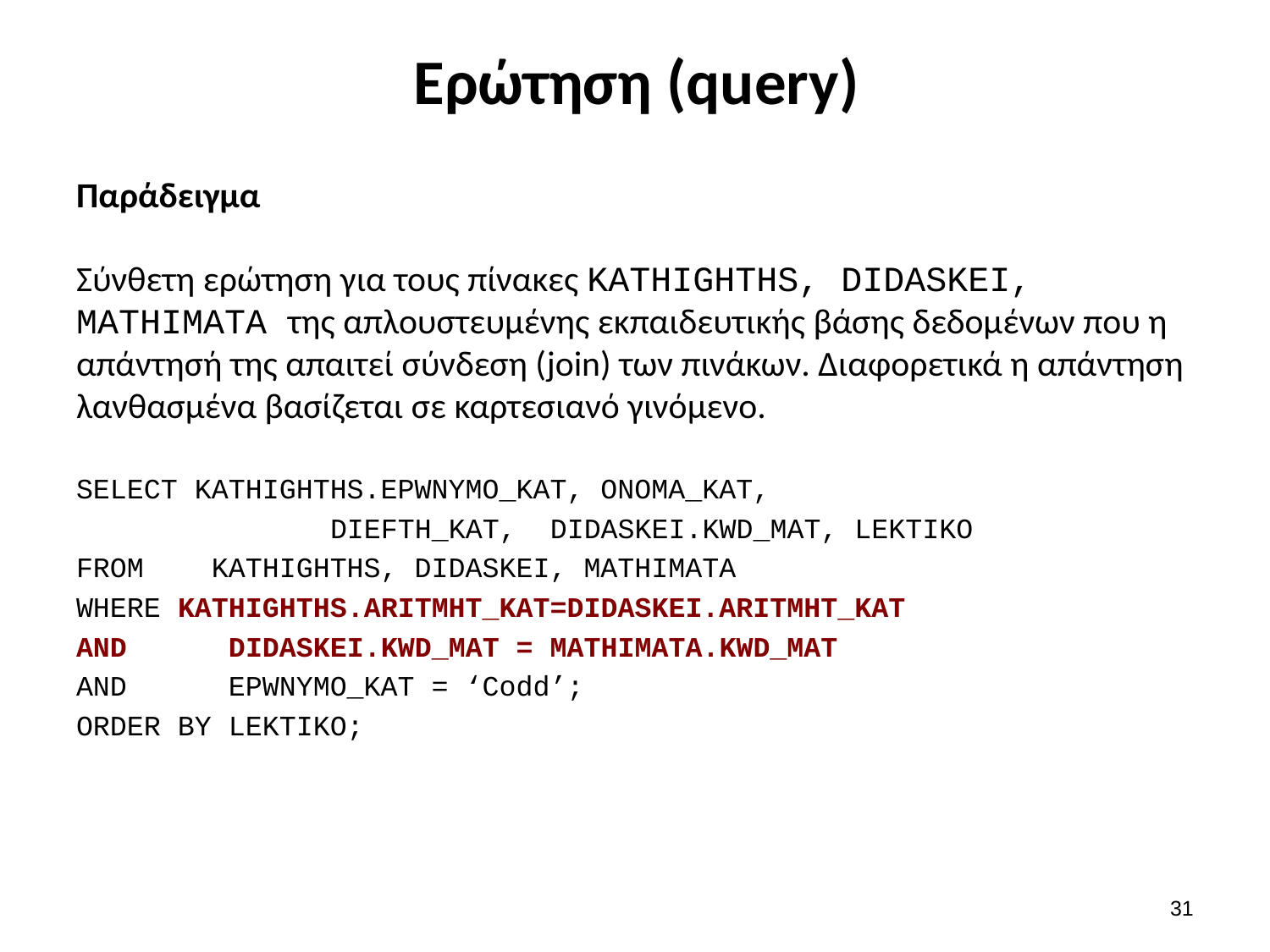

# Ερώτηση (query)
Παράδειγμα

Σύνθετη ερώτηση για τους πίνακες KATHIGHTHS, DIDASKEI, MATHIMATA της απλουστευμένης εκπαιδευτικής βάσης δεδομένων που η απάντησή της απαιτεί σύνδεση (join) των πινάκων. Διαφορετικά η απάντηση λανθασμένα βασίζεται σε καρτεσιανό γινόμενο.

SELECT KATHIGHTHS.EPWNYMO_KAT, ONOMA_KAT,
               DIEFTH_KAT,  DIDASKEI.KWD_MAT, LEKTIKO
FROM    KATHIGHTHS, DIDASKEI, MATHIMATA
WHERE KATHIGHTHS.ARITMHT_KAT=DIDASKEI.ARITMHT_KAT
AND      DΙDASKEI.KWD_MAT = MATHIMATA.KWD_MAT
AND      EPWNYMO_KAT = ‘Codd’;
ORDER BY LEKTIKO;

31